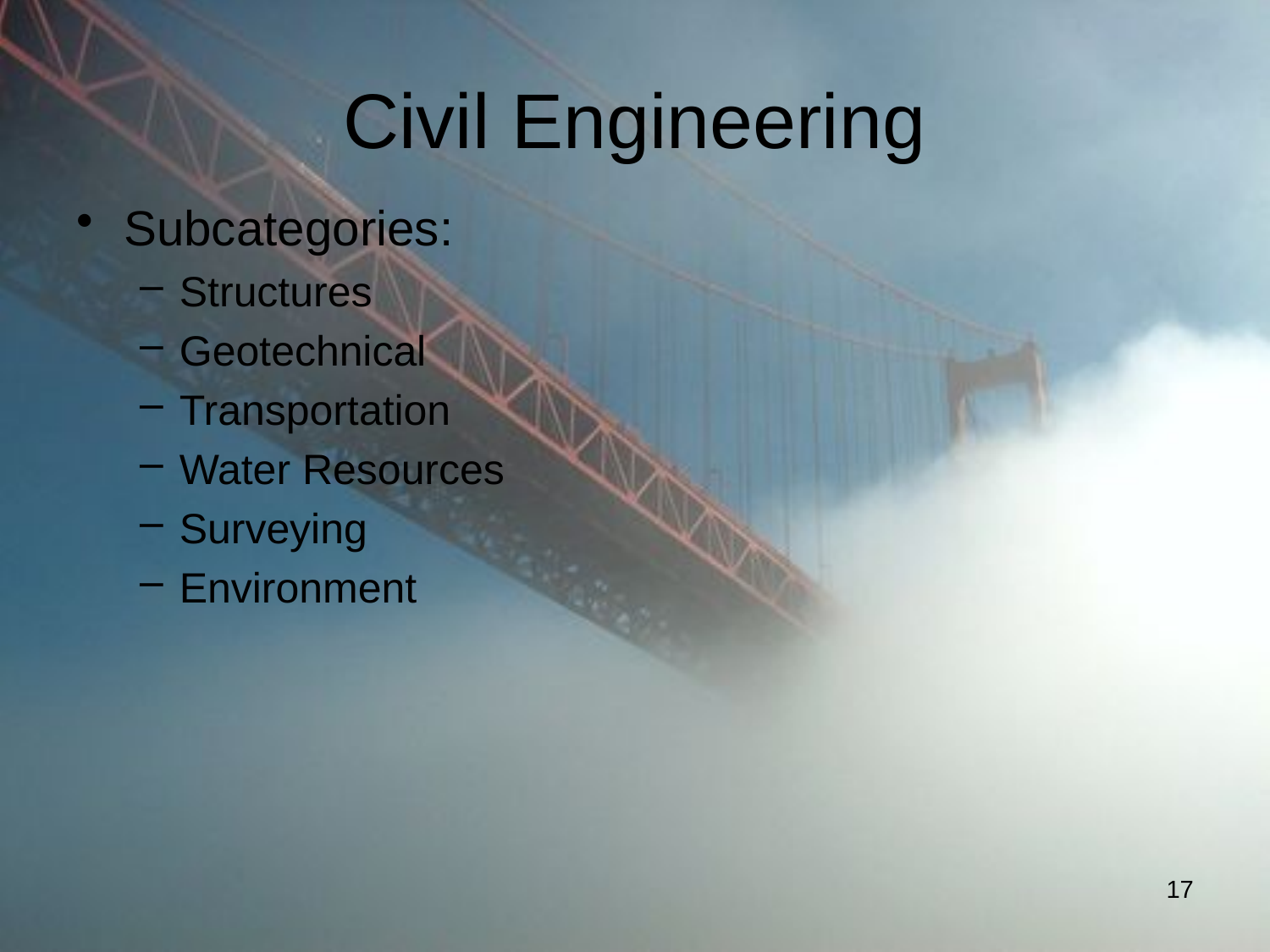

# Civil Engineering
Subcategories:
Structures
Geotechnical
Transportation
Water Resources
Surveying
Environment

17